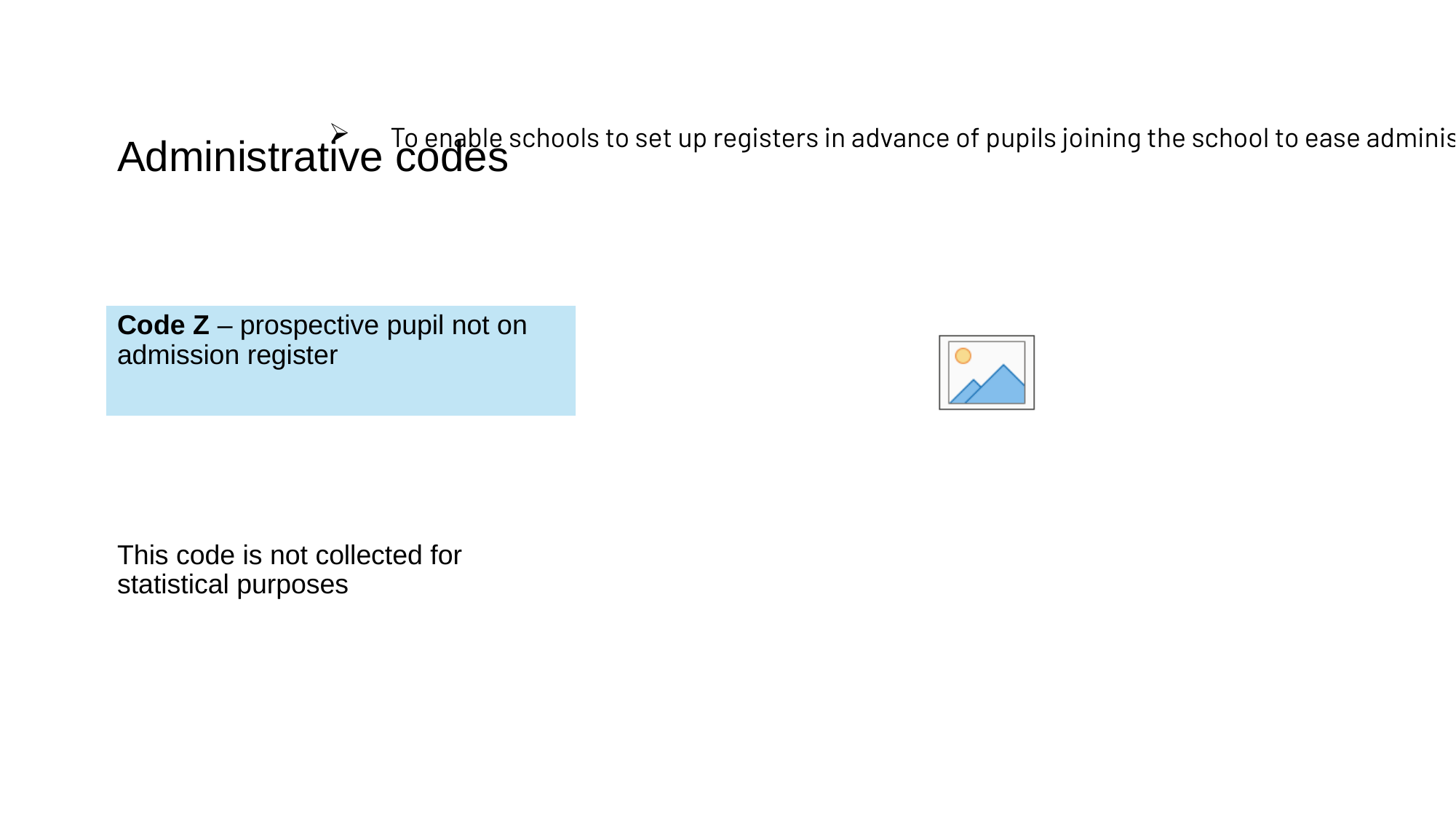

To enable schools to set up registers in advance of pupils joining the school to ease administrative burdens

# Administrative codes
Code Z – prospective pupil not on admission register
This code is not collected for statistical purposes